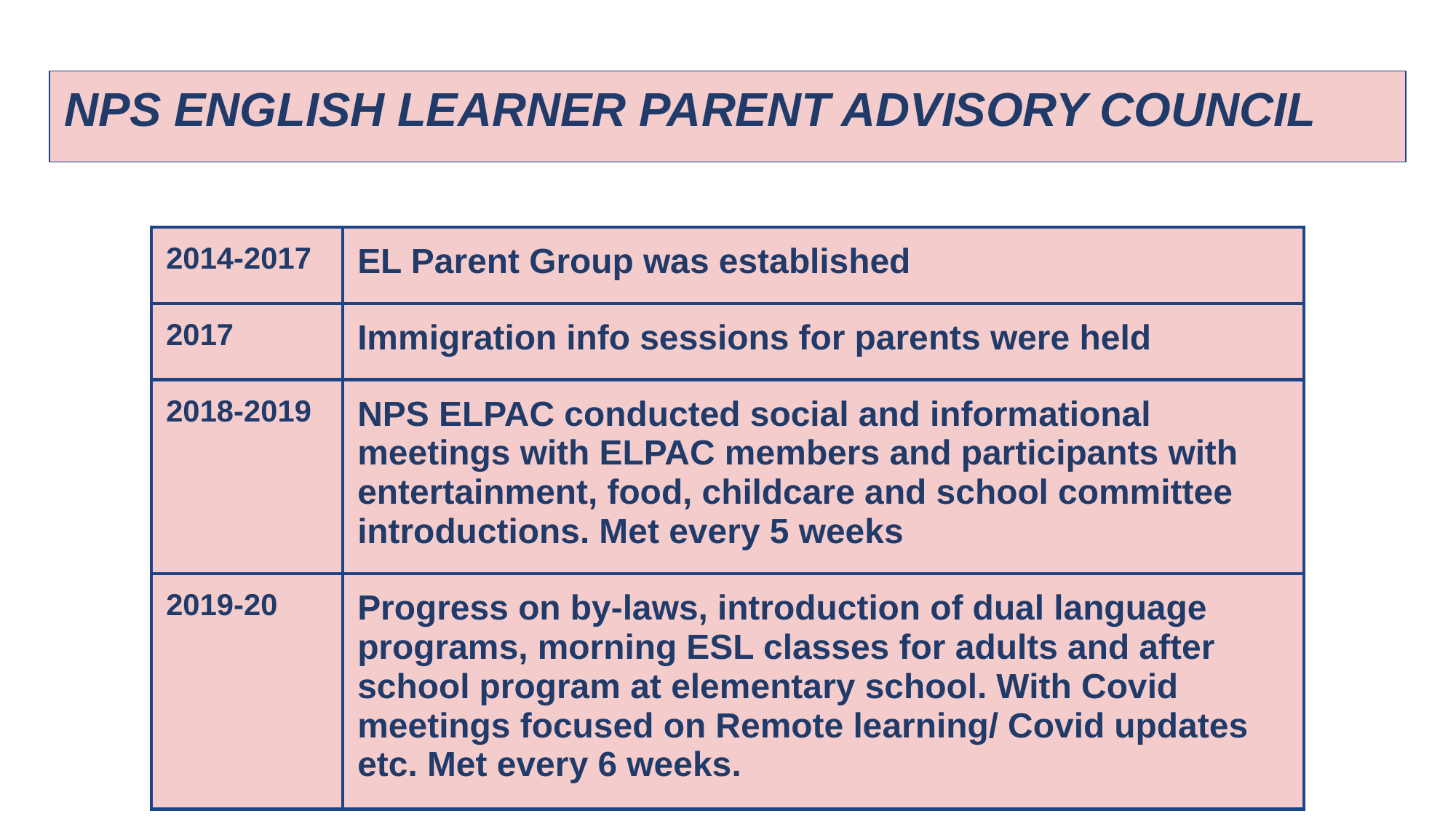

# NPS ENGLISH LEARNER PARENT ADVISORY COUNCIL
| 2014-2017 | EL Parent Group was established |
| --- | --- |
| 2017 | Immigration info sessions for parents were held |
| 2018-2019 | NPS ELPAC conducted social and informational meetings with ELPAC members and participants with entertainment, food, childcare and school committee introductions. Met every 5 weeks |
| 2019-20 | Progress on by-laws, introduction of dual language programs, morning ESL classes for adults and after school program at elementary school. With Covid meetings focused on Remote learning/ Covid updates etc. Met every 6 weeks. |